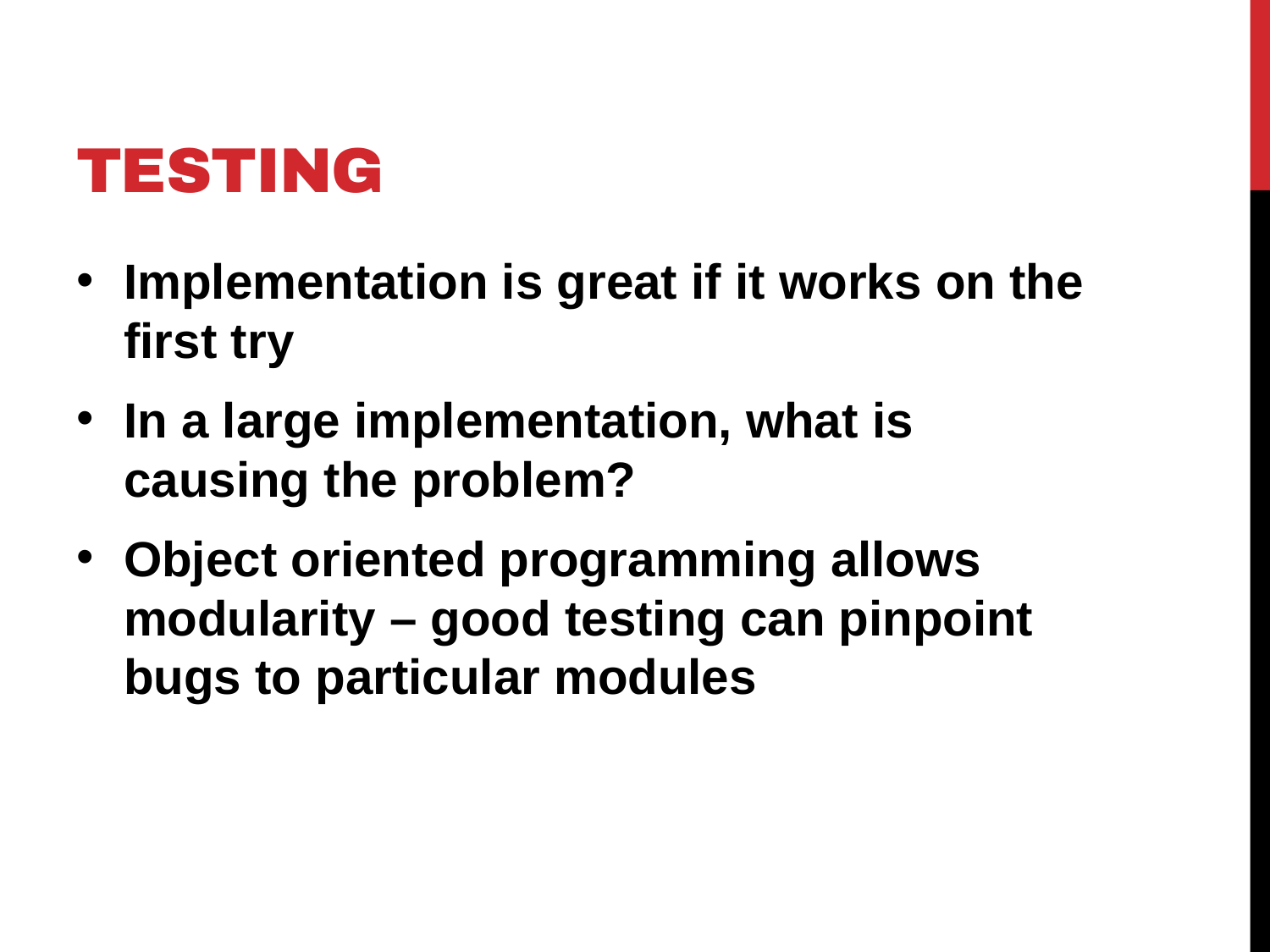

# Testing
Implementation is great if it works on the first try
In a large implementation, what is causing the problem?
Object oriented programming allows modularity – good testing can pinpoint bugs to particular modules